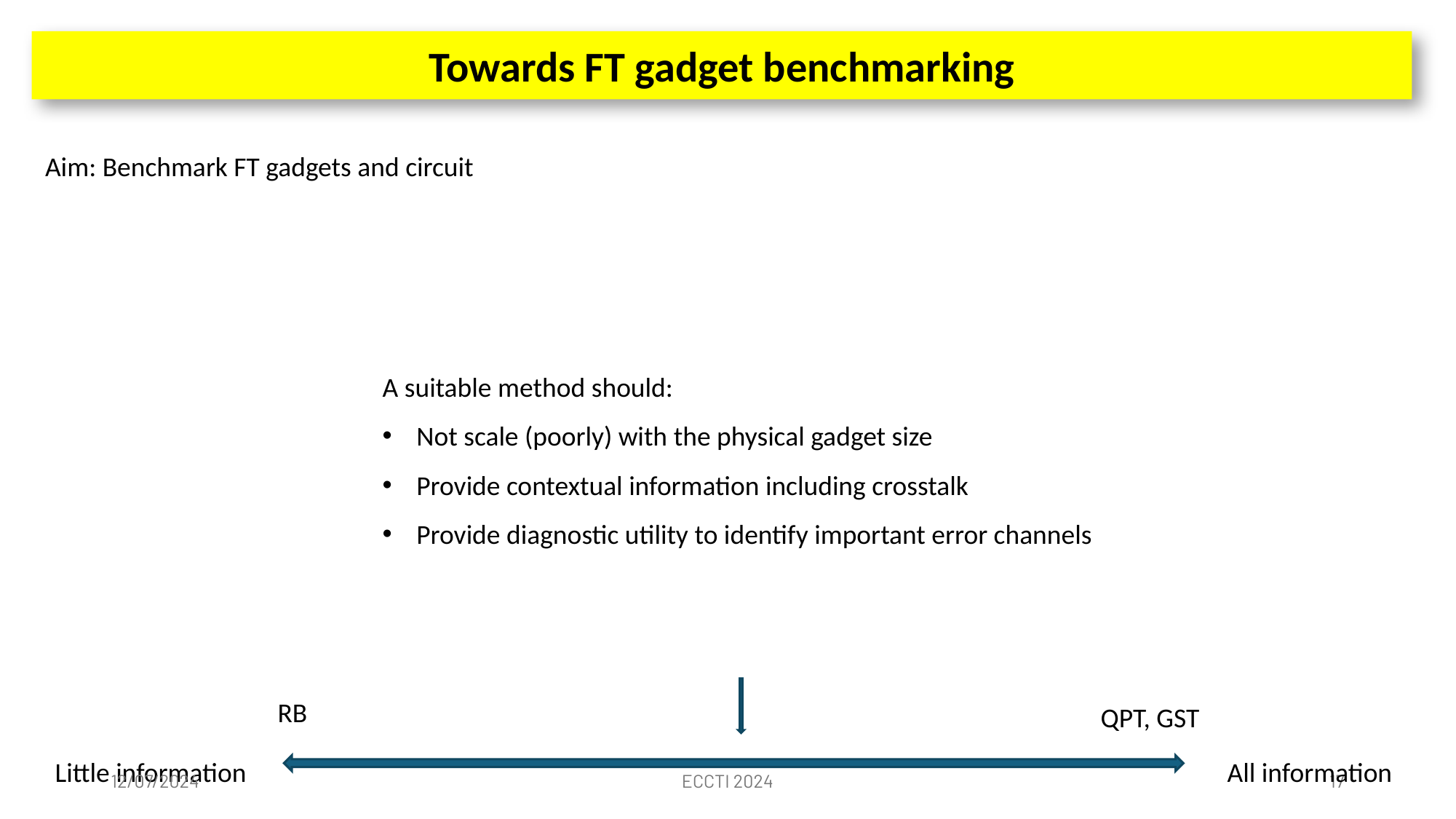

Towards FT gadget benchmarking
Aim: Benchmark FT gadgets and circuit
A suitable method should:
Not scale (poorly) with the physical gadget size
Provide contextual information including crosstalk
Provide diagnostic utility to identify important error channels
RB

QPT, GST
All information
Little information

12/07/2024
ECCTI 2024
17